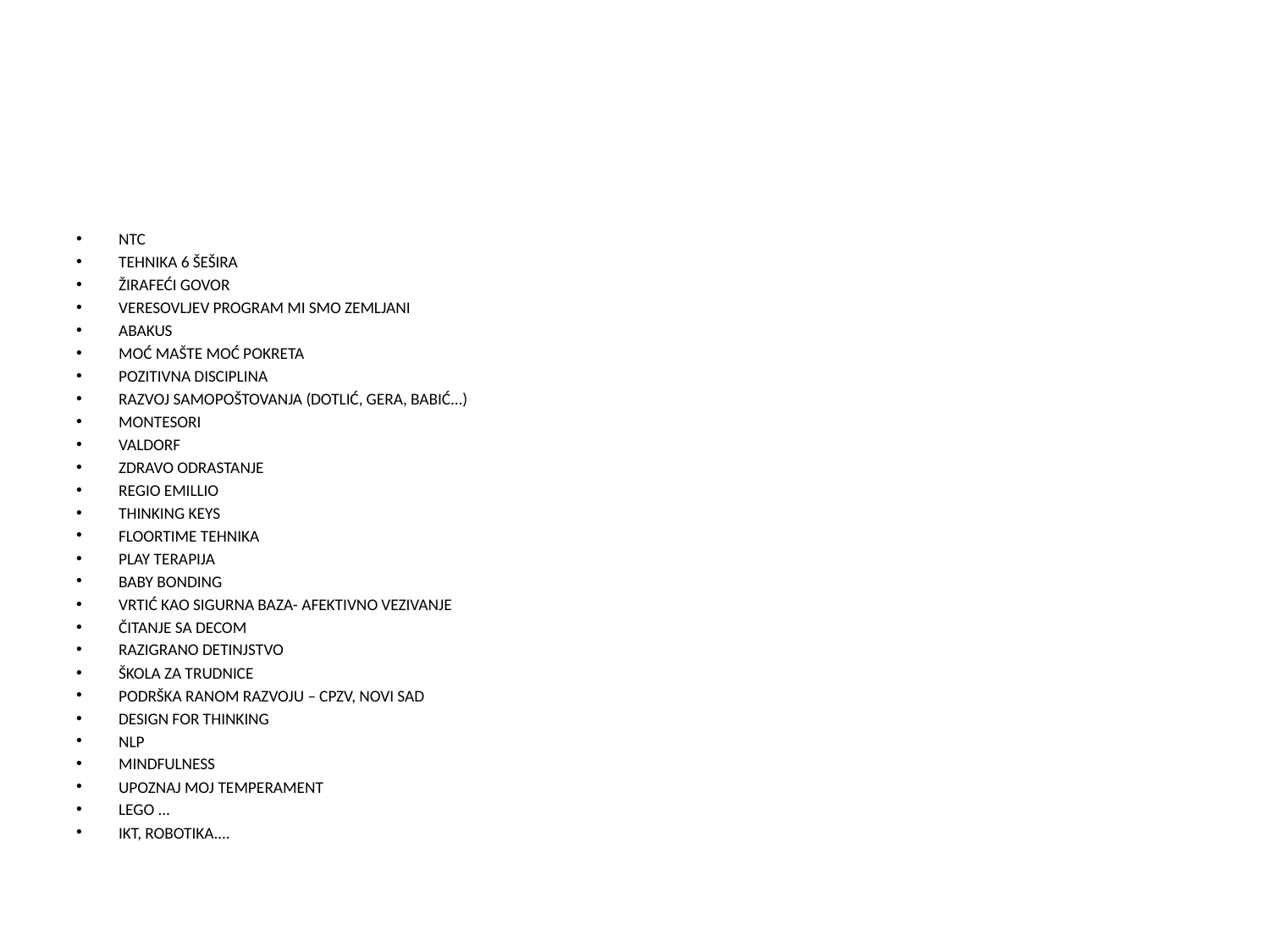

#
NTC
TEHNIKA 6 ŠEŠIRA
ŽIRAFEĆI GOVOR
VERESOVLJEV PROGRAM MI SMO ZEMLJANI
ABAKUS
MOĆ MAŠTE MOĆ POKRETA
POZITIVNA DISCIPLINA
RAZVOJ SAMOPOŠTOVANJA (DOTLIĆ, GERA, BABIĆ...)
MONTESORI
VALDORF
ZDRAVO ODRASTANJE
REGIO EMILLIO
THINKING KEYS
FLOORTIME TEHNIKA
PLAY TERAPIJA
BABY BONDING
VRTIĆ KAO SIGURNA BAZA- AFEKTIVNO VEZIVANJE
ČITANJE SA DECOM
RAZIGRANO DETINJSTVO
ŠKOLA ZA TRUDNICE
PODRŠKA RANOM RAZVOJU – CPZV, NOVI SAD
DESIGN FOR THINKING
NLP
MINDFULNESS
UPOZNAJ MOJ TEMPERAMENT
LEGO ...
IKT, ROBOTIKA....